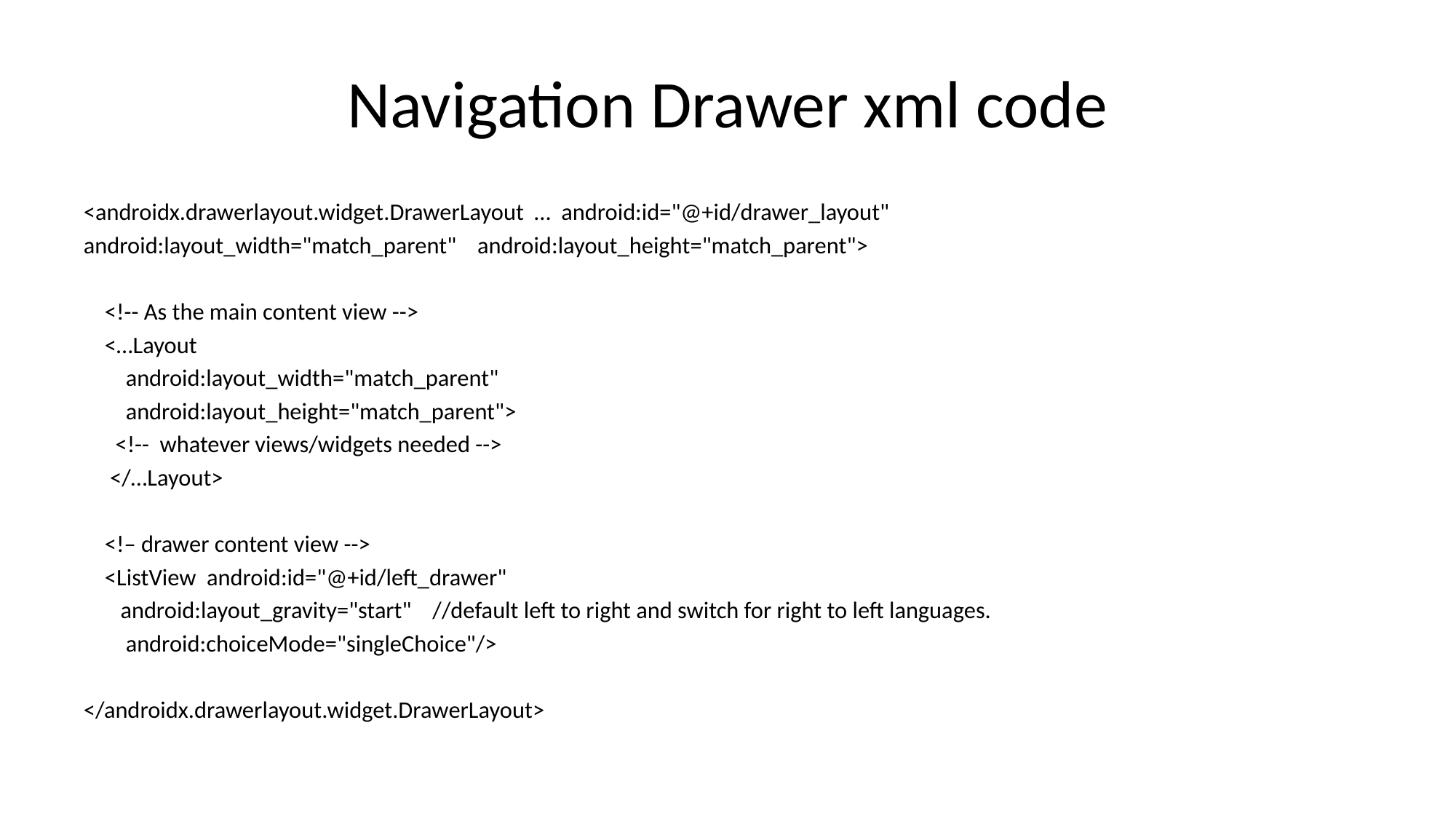

# Navigation Drawer xml code
<androidx.drawerlayout.widget.DrawerLayout  …  android:id="@+id/drawer_layout"
android:layout_width="match_parent"    android:layout_height="match_parent">

    <!-- As the main content view -->
    <…Layout
        android:layout_width="match_parent"
        android:layout_height="match_parent">
      <!--  whatever views/widgets needed -->
     </…Layout>

    <!– drawer content view -->
    <ListView  android:id="@+id/left_drawer"
       android:layout_gravity="start"    //default left to right and switch for right to left languages.
        android:choiceMode="singleChoice"/>

</androidx.drawerlayout.widget.DrawerLayout>